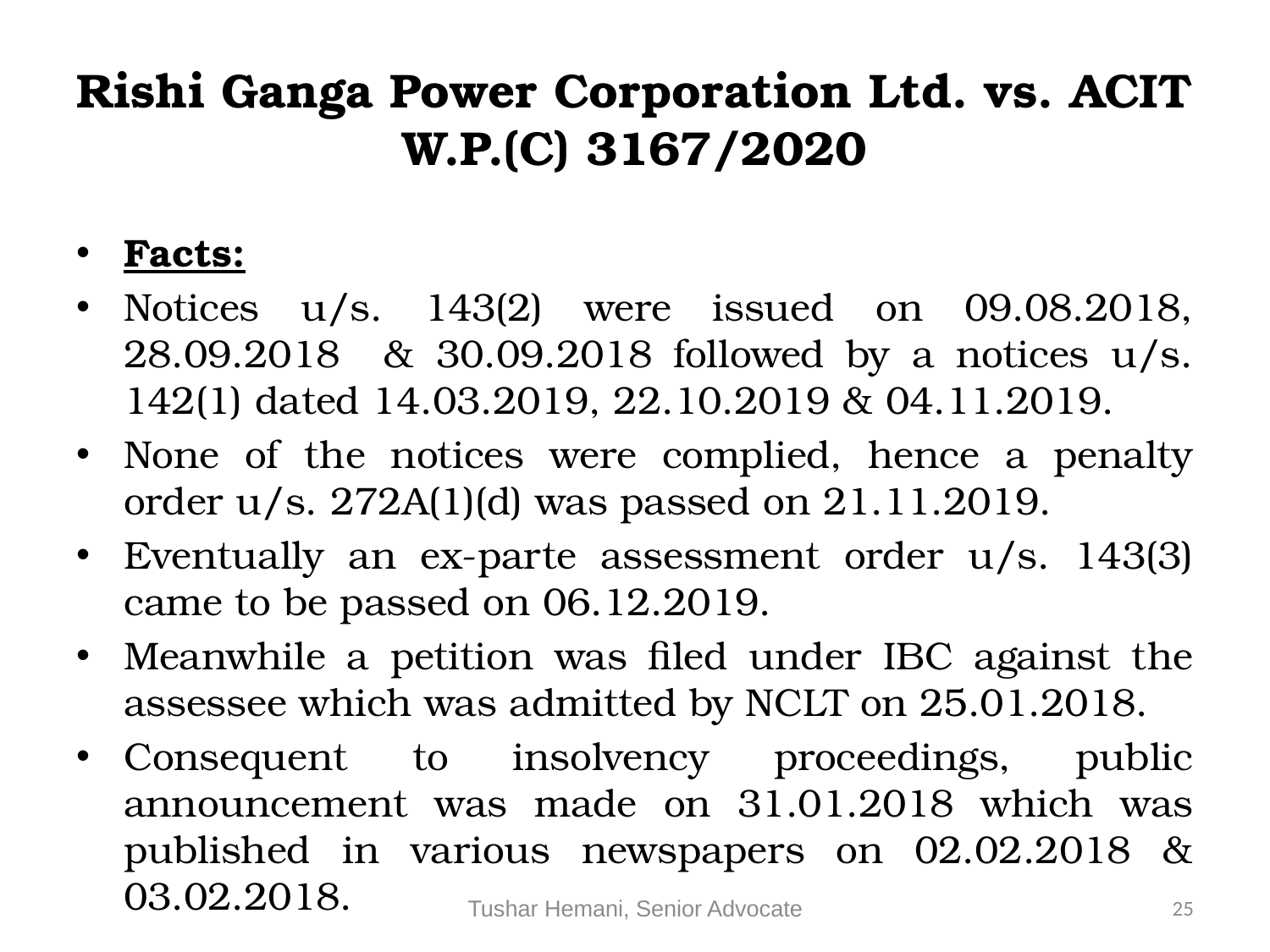

# Rishi Ganga Power Corporation Ltd. vs. ACIT W.P.(C) 3167/2020
Facts:
Notices u/s. 143(2) were issued on 09.08.2018, 28.09.2018  & 30.09.2018 followed by a notices u/s. 142(1) dated 14.03.2019, 22.10.2019 & 04.11.2019.
None of the notices were complied, hence a penalty order u/s. 272A(1)(d) was passed on 21.11.2019.
Eventually an ex-parte assessment order u/s. 143(3) came to be passed on 06.12.2019.
Meanwhile a petition was filed under IBC against the assessee which was admitted by NCLT on 25.01.2018.
Consequent to insolvency proceedings, public announcement was made on 31.01.2018 which was published in various newspapers on 02.02.2018 & 03.02.2018.

Tushar Hemani, Senior Advocate
25